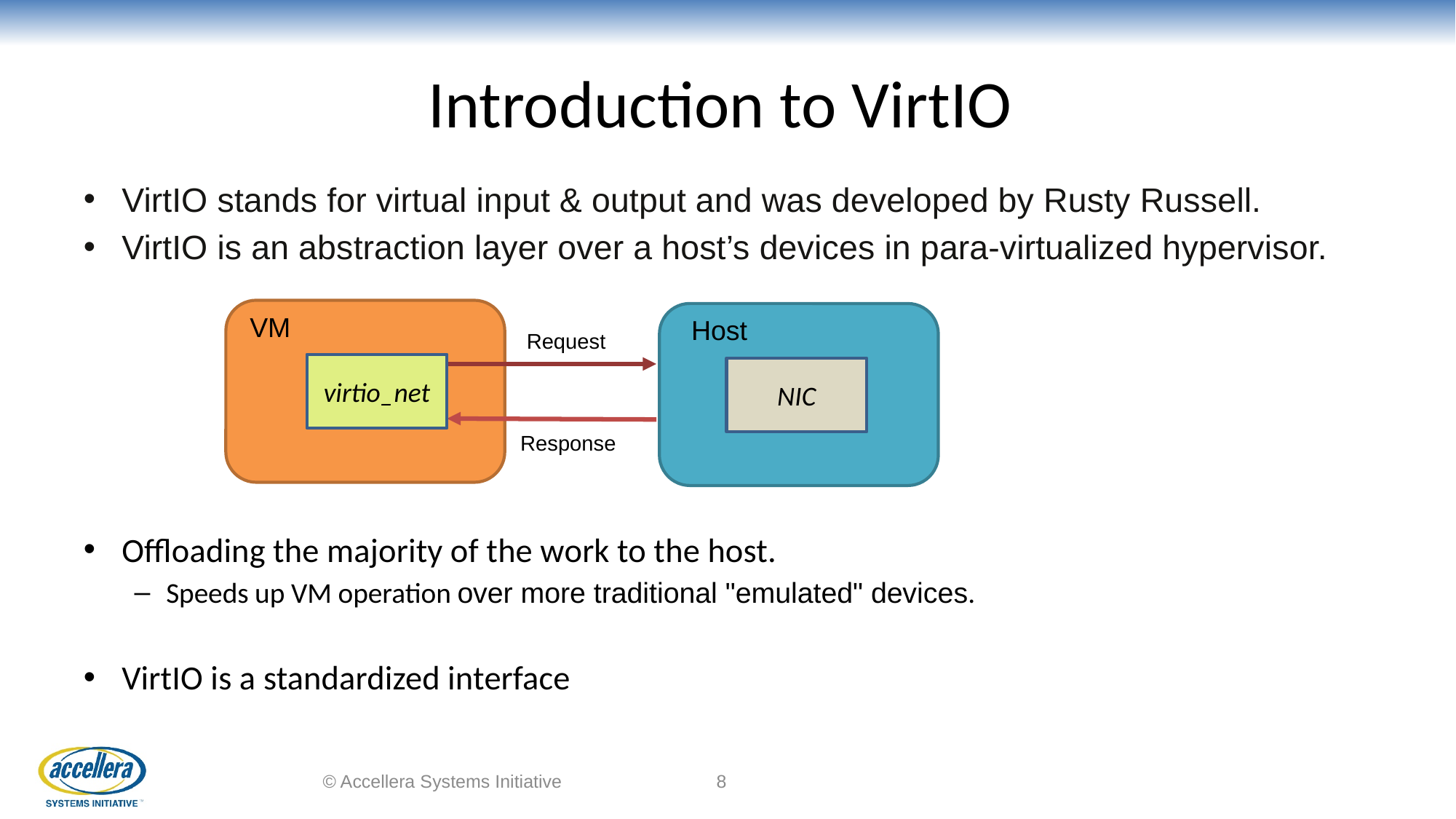

# Introduction to VirtIO
VirtIO stands for virtual input & output and was developed by Rusty Russell.
VirtIO is an abstraction layer over a host’s devices in para-virtualized hypervisor.

Offloading the majority of the work to the host.
Speeds up VM operation over more traditional "emulated" devices.

VirtIO is a standardized interface

Host NIC
VM
Host
Request
virtio_net
NIC
Response
© Accellera Systems Initiative
8